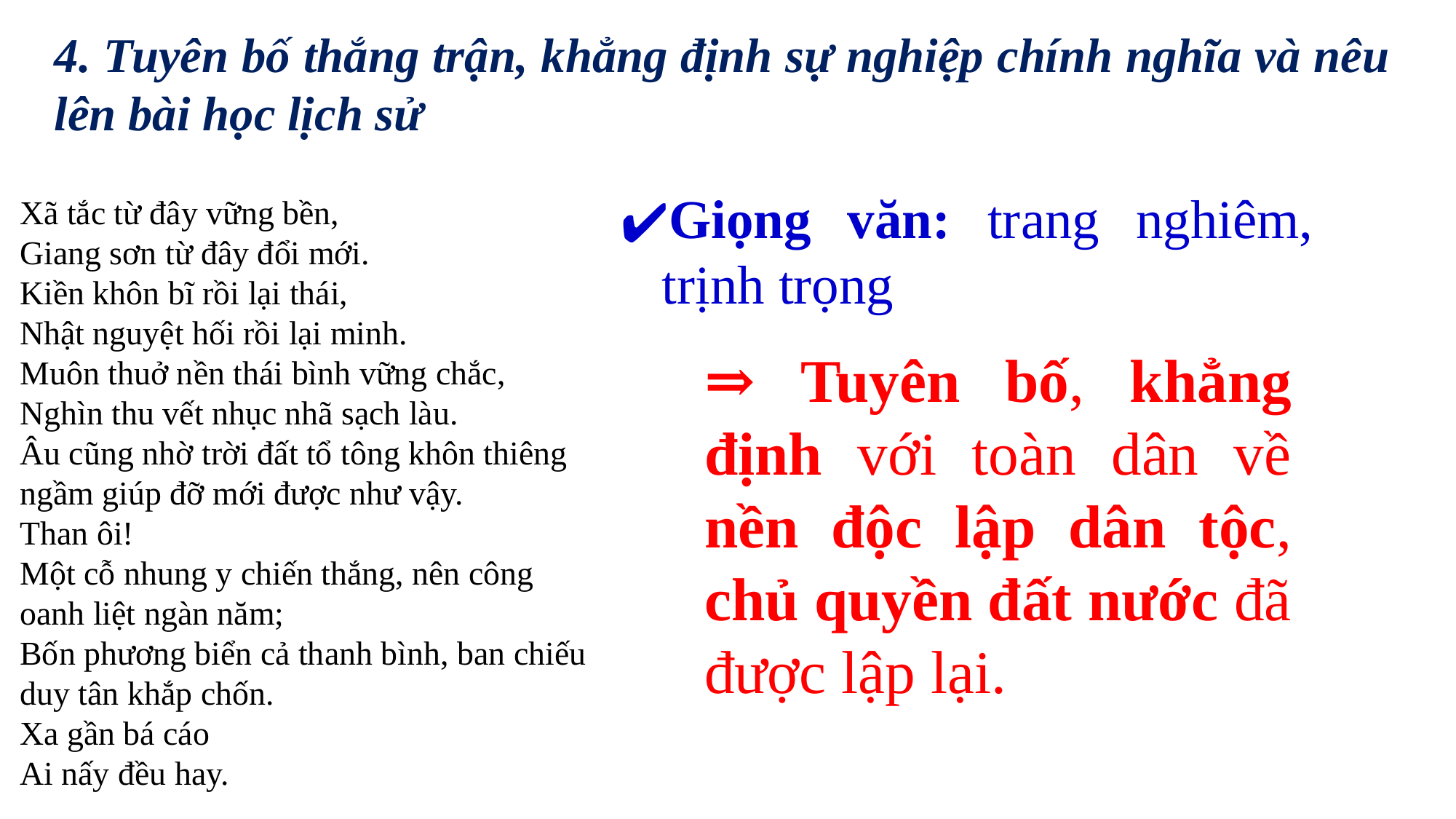

4. Tuyên bố thắng trận, khẳng định sự nghiệp chính nghĩa và nêu lên bài học lịch sử
Giọng văn: trang nghiêm, trịnh trọng
Xã tắc từ đây vững bền,
Giang sơn từ đây đổi mới.
Kiền khôn bĩ rồi lại thái,
Nhật nguyệt hối rồi lại minh.
Muôn thuở nền thái bình vững chắc,
Nghìn thu vết nhục nhã sạch làu.
Âu cũng nhờ trời đất tổ tông khôn thiêng ngầm giúp đỡ mới được như vậy.
Than ôi!
Một cỗ nhung y chiến thắng, nên công oanh liệt ngàn năm;
Bốn phương biển cả thanh bình, ban chiếu duy tân khắp chốn.
Xa gần bá cáo
Ai nấy đều hay.
⇒ Tuyên bố, khẳng định với toàn dân về nền độc lập dân tộc, chủ quyền đất nước đã được lập lại.